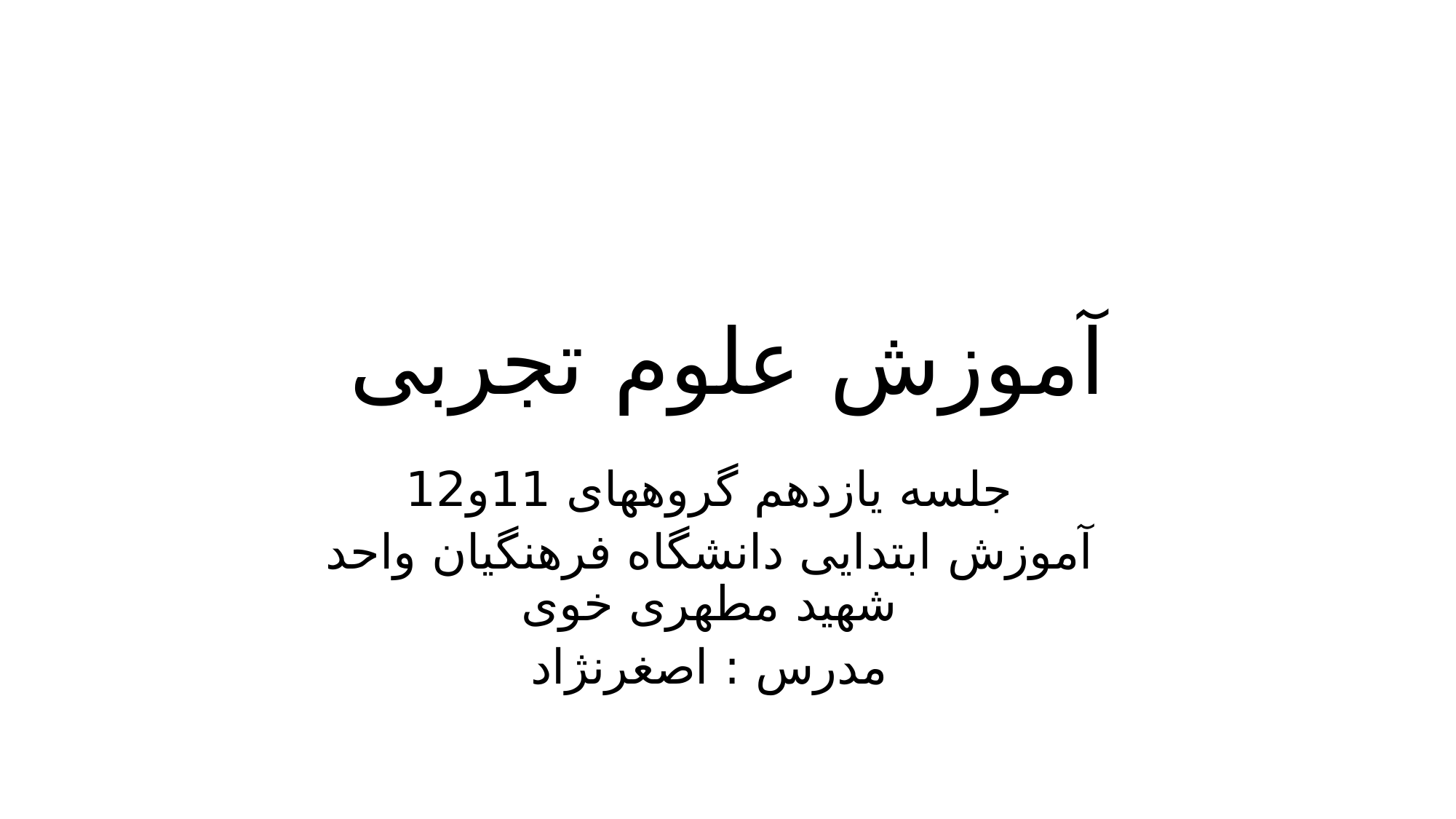

# آموزش علوم تجربی
جلسه یازدهم گروههای 11و12
آموزش ابتدایی دانشگاه فرهنگیان واحد شهید مطهری خوی
مدرس : اصغرنژاد